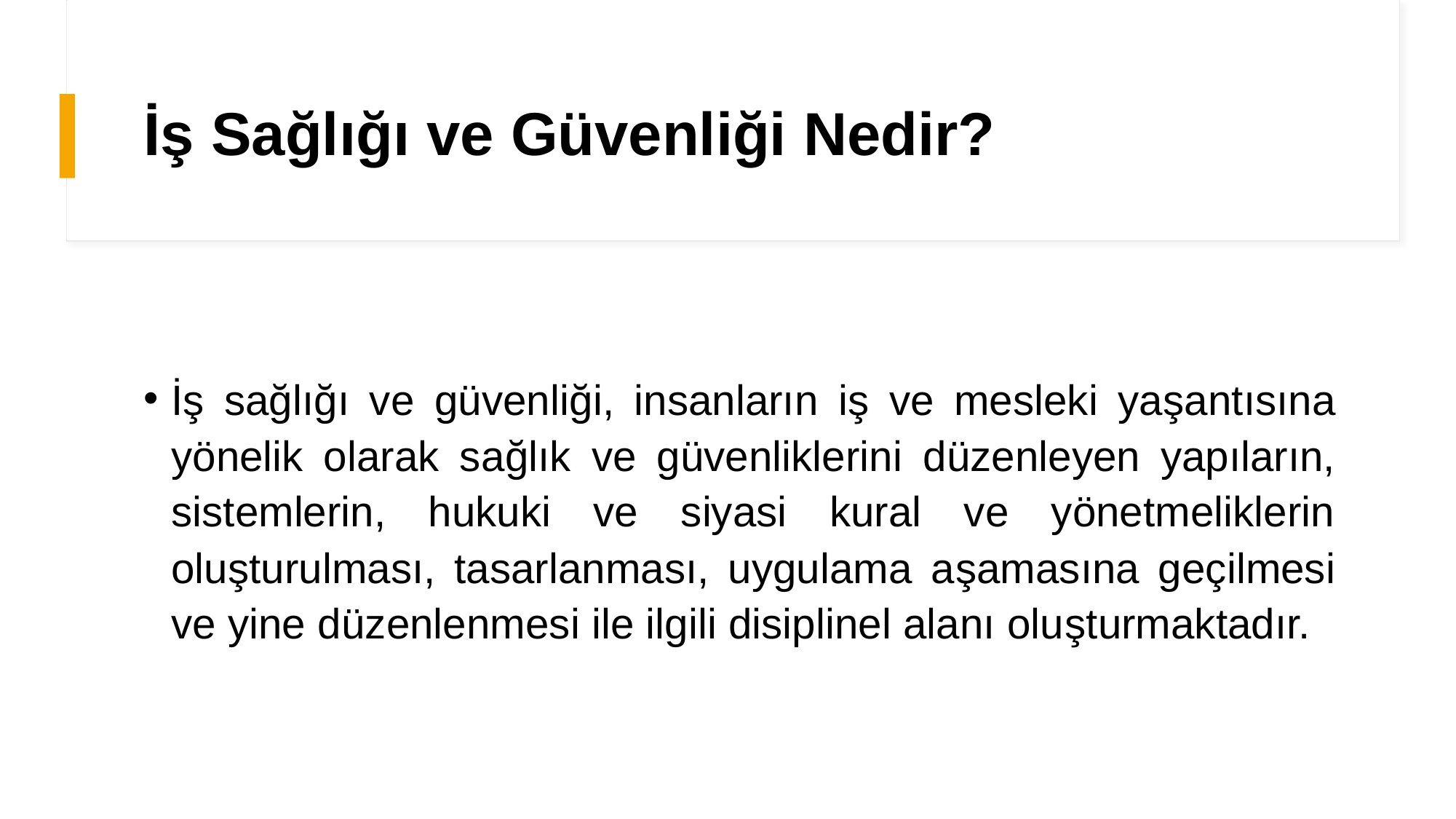

# İş Sağlığı ve Güvenliği Nedir?

İş sağlığı ve güvenliği, insanların iş ve mesleki yaşantısına yönelik olarak sağlık ve güvenliklerini düzenleyen yapıların, sistemlerin, hukuki ve siyasi kural ve yönetmeliklerin oluşturulması, tasarlanması, uygulama aşamasına geçilmesi ve yine düzenlenmesi ile ilgili disiplinel alanı oluşturmaktadır.